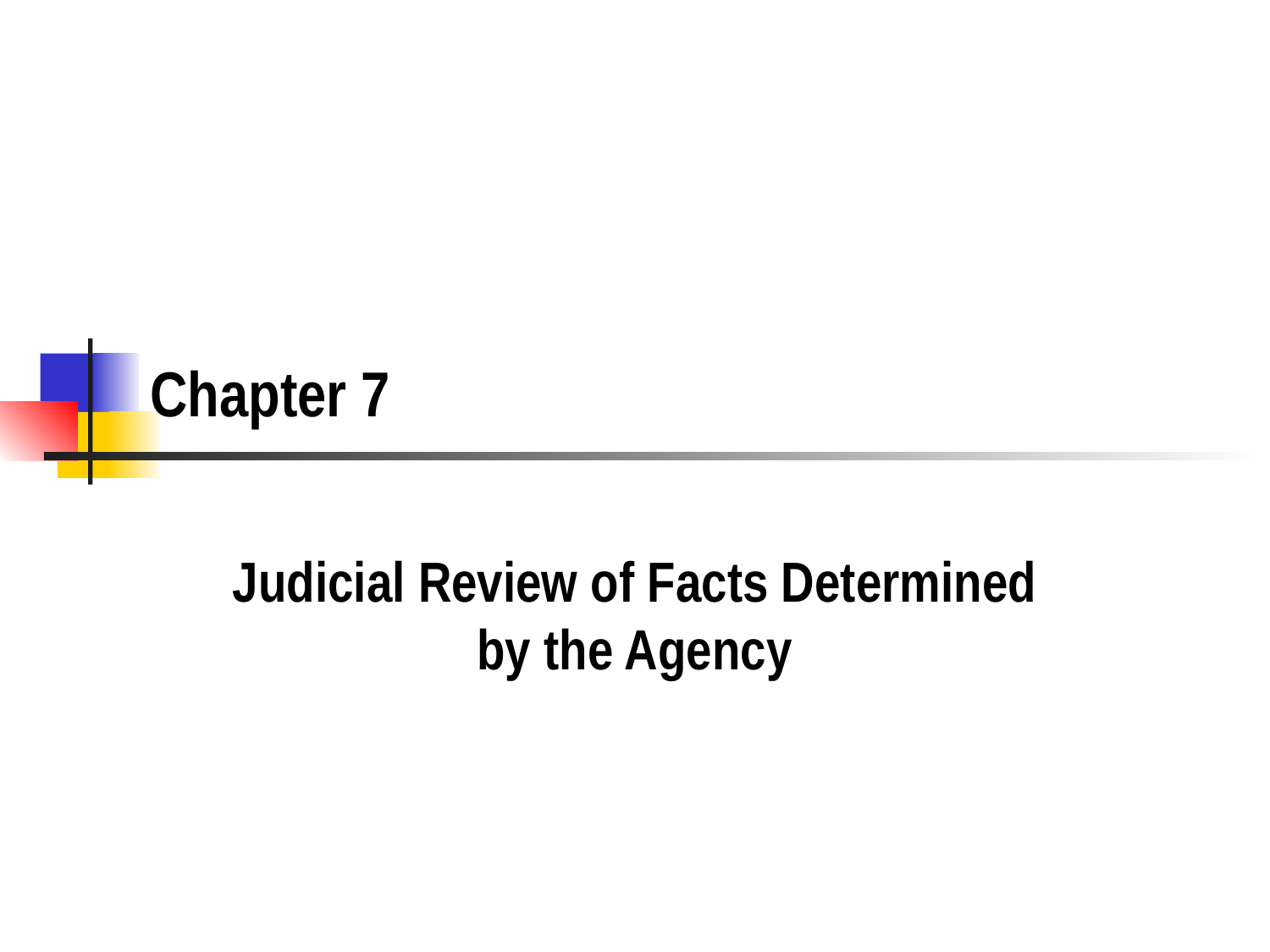

# Chapter 7
Judicial Review of Facts Determined by the Agency